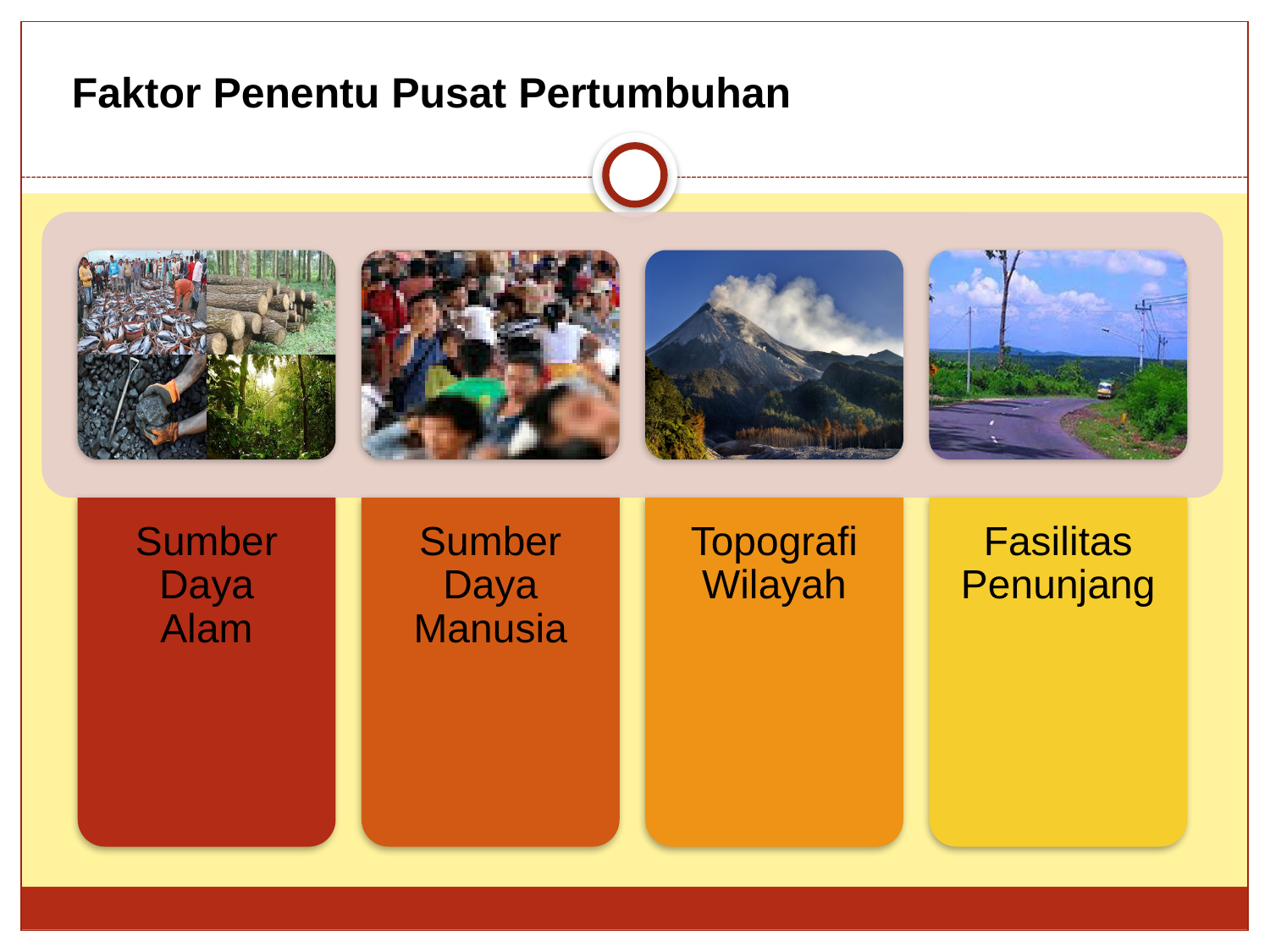

Faktor Penentu Pusat Pertumbuhan
Sumber Daya Alam
Sumber Daya Manusia
Topografi Wilayah
Fasilitas Penunjang